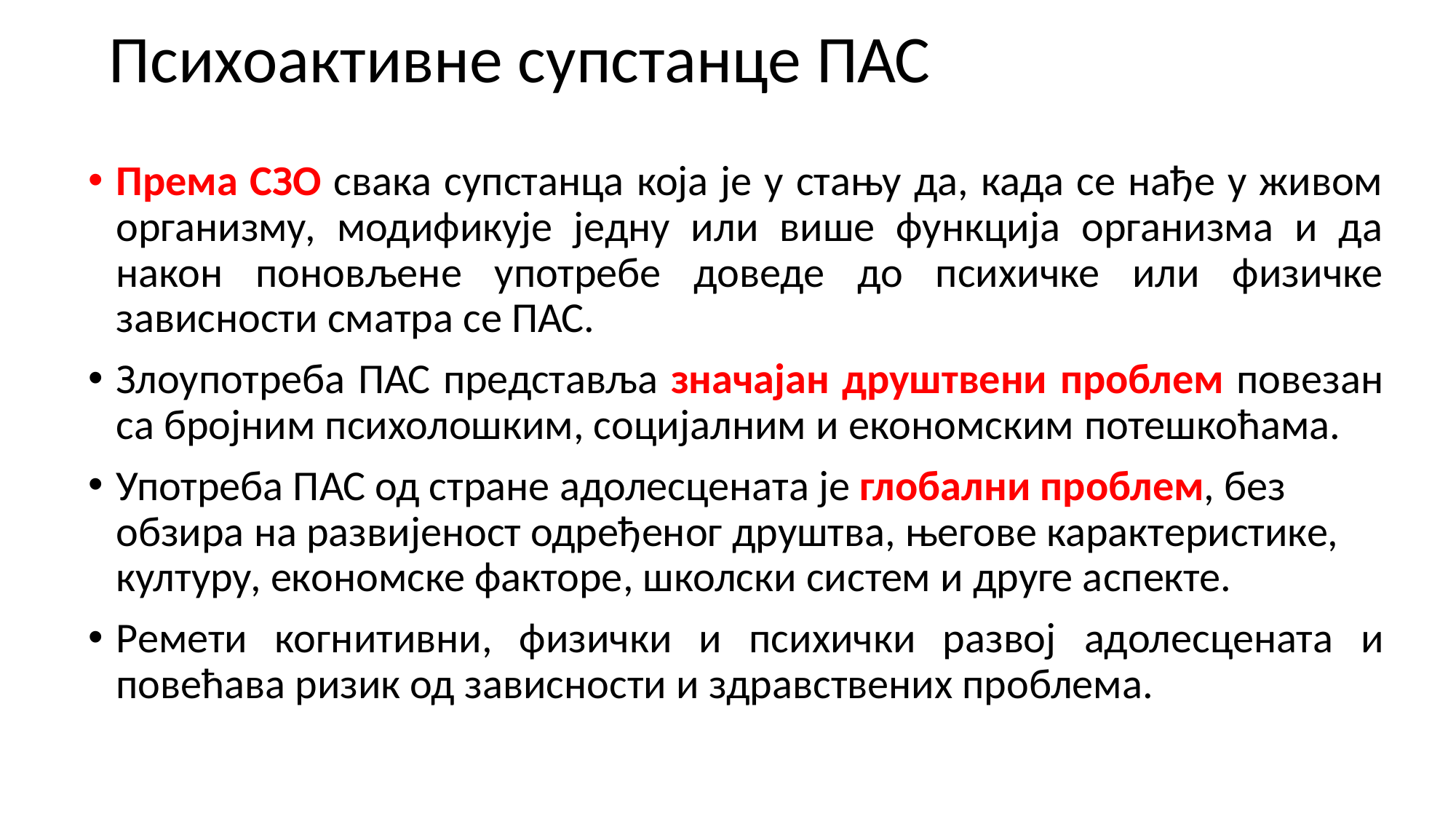

# Психоактивне супстанце ПАС
Према СЗО свака супстанца која је у стању да, када се нађе у живом организму, модификује једну или више функција организма и да након поновљене употребе доведе до психичке или физичке зависности сматра се ПАС.
Злоупотреба ПАС представља значајан друштвени проблем повезан са бројним психолошким, социјалним и економским потешкоћама.
Употреба ПАС од стране адолесцената је глобални проблем, без обзира на развијеност одређеног друштва, његове карактеристике, културу, економске факторе, школски систем и друге аспекте.
Ремети когнитивни, физички и психички развој адолесцената и повећава ризик од зависности и здравствених проблема.